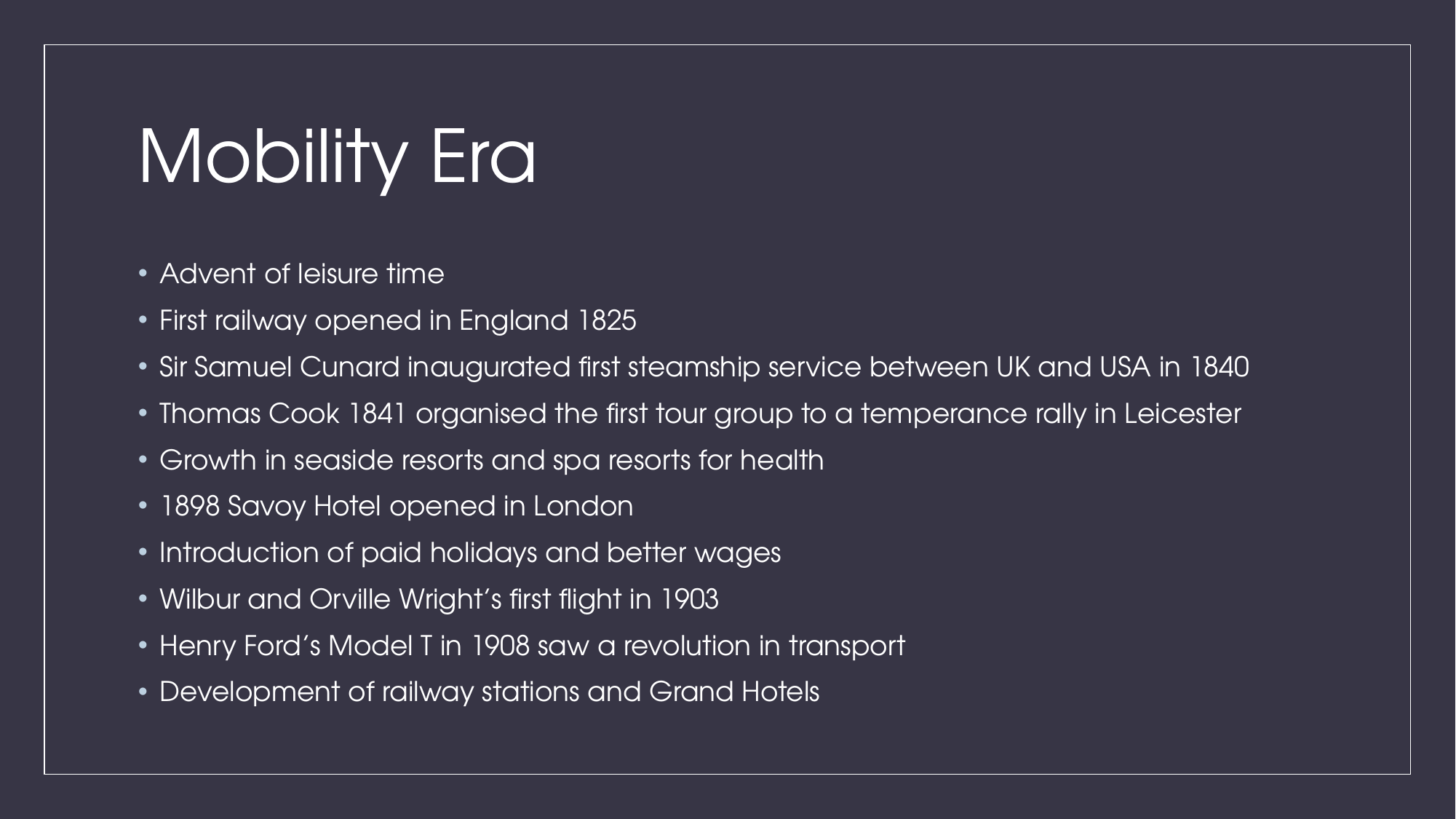

# Mobility Era
Advent of leisure time
First railway opened in England 1825
Sir Samuel Cunard inaugurated first steamship service between UK and USA in 1840
Thomas Cook 1841 organised the first tour group to a temperance rally in Leicester
Growth in seaside resorts and spa resorts for health
1898 Savoy Hotel opened in London
Introduction of paid holidays and better wages
Wilbur and Orville Wright’s first flight in 1903
Henry Ford’s Model T in 1908 saw a revolution in transport
Development of railway stations and Grand Hotels